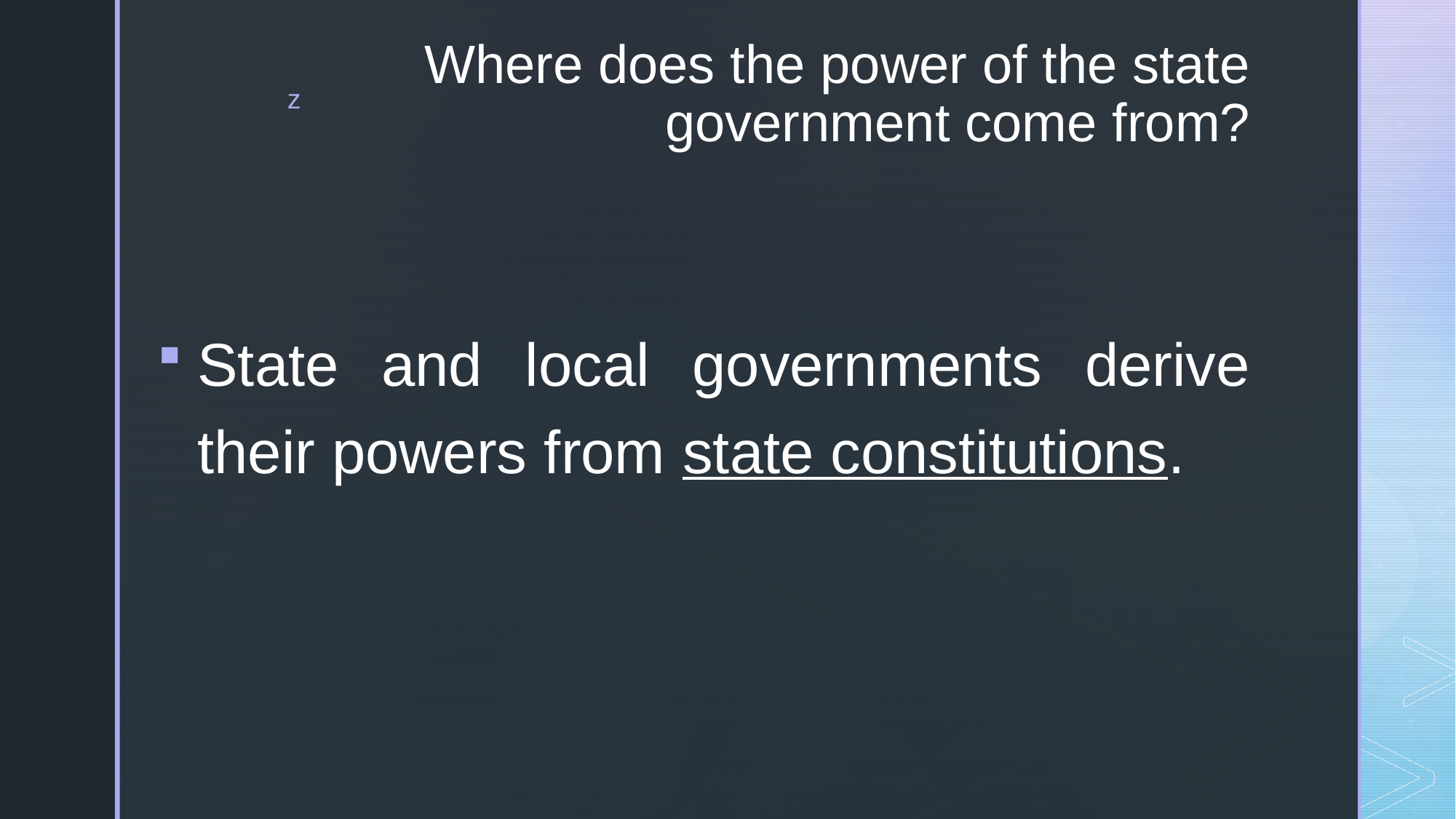

# Where does the power of the state government come from?
State and local governments derive their powers from state constitutions.